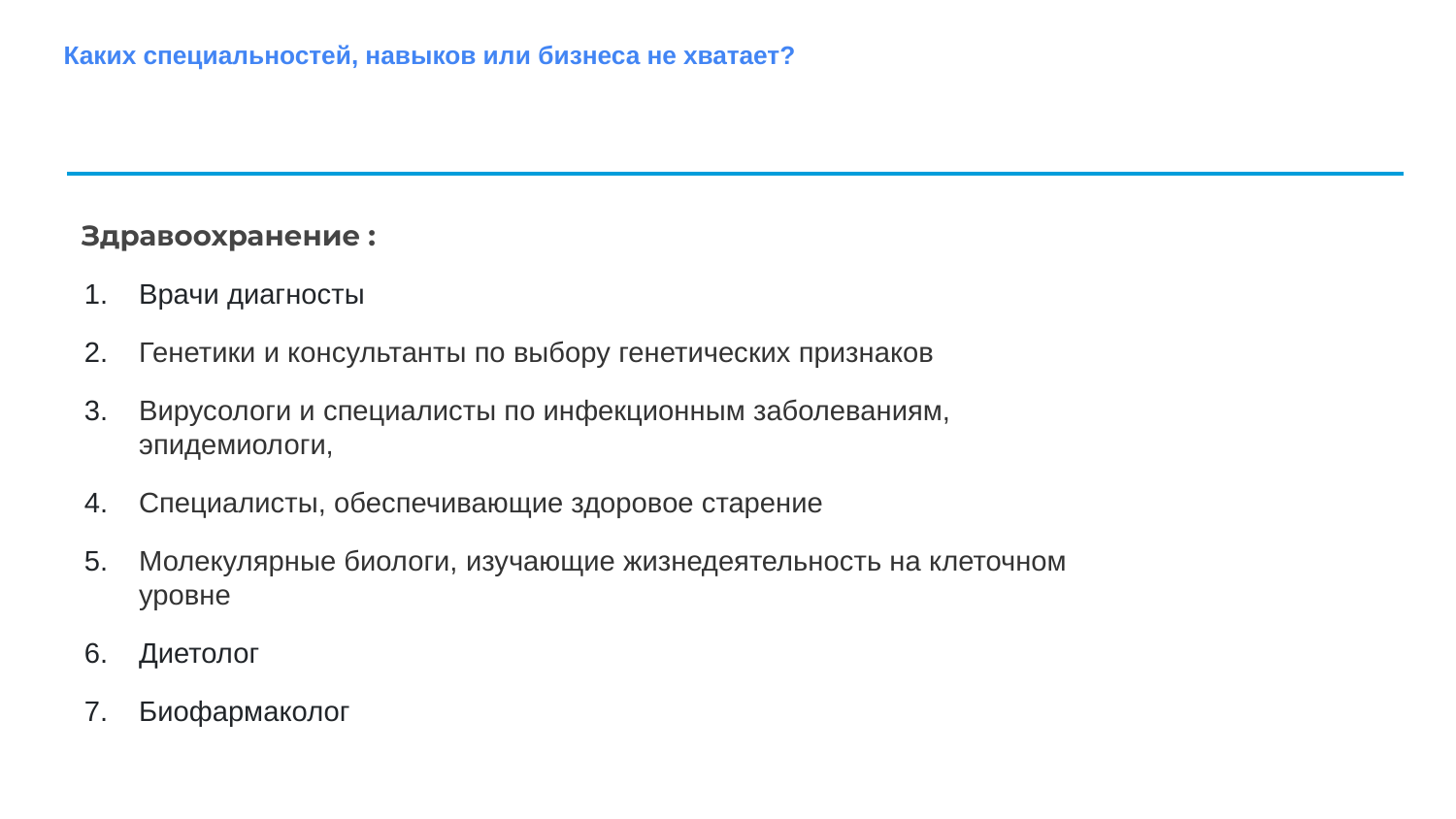

# Каких специальностей, навыков или бизнеса не хватает?
Здравоохранение :
Врачи диагносты
Генетики и консультанты по выбору генетических признаков
Вирусологи и специалисты по инфекционным заболеваниям, эпидемиологи,
Специалисты, обеспечивающие здоровое старение
Молекулярные биологи, изучающие жизнедеятельность на клеточном уровне
Диетолог
Биофармаколог